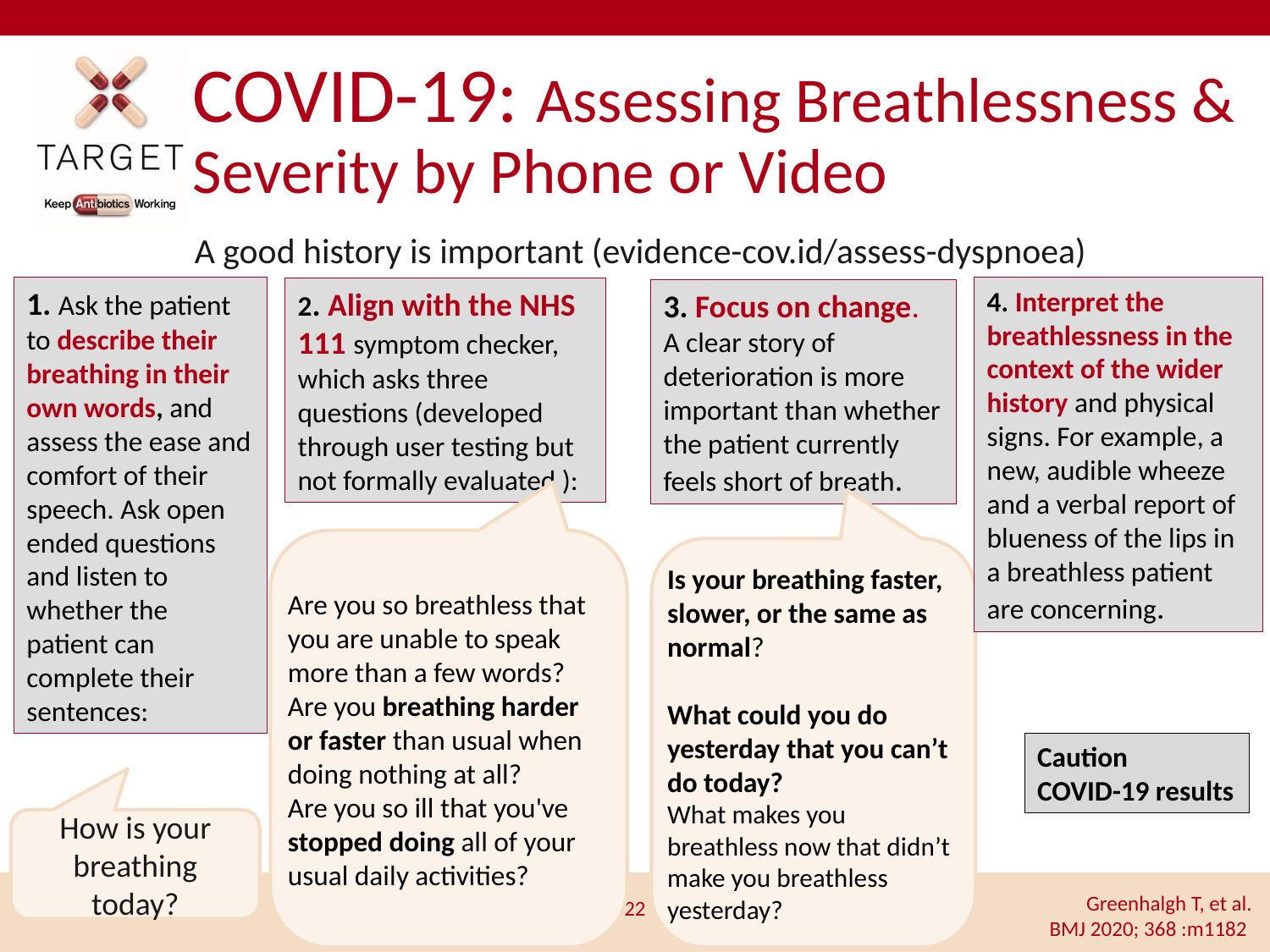

# COVID-19: Assessing Breathlessness & Severity by Phone or Video
A good history is important (evidence-cov.id/assess-dyspnoea)
4. Interpret the breathlessness in the context of the wider history and physical signs. For example, a new, audible wheeze and a verbal report of blueness of the lips in a breathless patient are concerning.
1. Ask the patient to describe their breathing in their own words, and assess the ease and comfort of their speech. Ask open ended questions and listen to whether the patient can complete their sentences:
2. Align with the NHS 111 symptom checker, which asks three questions (developed through user testing but not formally evaluated ):
3. Focus on change.
A clear story of deterioration is more important than whether the patient currently feels short of breath.
Are you so breathless that you are unable to speak more than a few words?
Are you breathing harder or faster than usual when doing nothing at all?
Are you so ill that you've stopped doing all of your usual daily activities?
Is your breathing faster, slower, or the same as normal?

What could you do yesterday that you can’t do today?
What makes you breathless now that didn’t make you breathless yesterday?
Caution
COVID-19 results
How is your breathing today?
Greenhalgh T, et al.
BMJ 2020; 368 :m1182
22